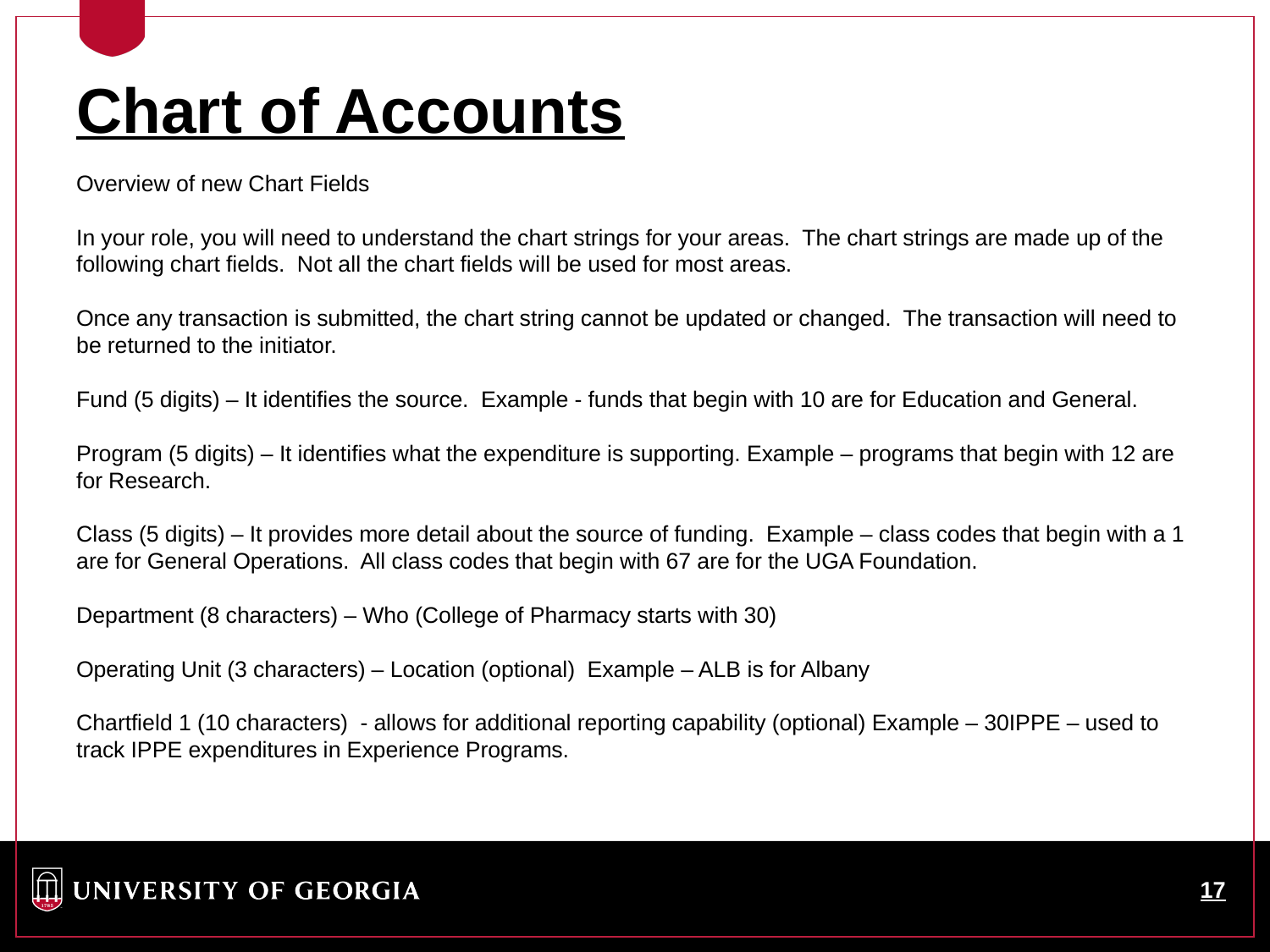

Chart of Accounts

Overview of new Chart Fields

In your role, you will need to understand the chart strings for your areas.  The chart strings are made up of the following chart fields.  Not all the chart fields will be used for most areas.

Once any transaction is submitted, the chart string cannot be updated or changed.  The transaction will need to be returned to the initiator.

Fund (5 digits) – It identifies the source.  Example - funds that begin with 10 are for Education and General.

Program (5 digits) – It identifies what the expenditure is supporting. Example – programs that begin with 12 are for Research.

Class (5 digits) – It provides more detail about the source of funding.  Example – class codes that begin with a 1 are for General Operations.  All class codes that begin with 67 are for the UGA Foundation.

Department (8 characters) – Who (College of Pharmacy starts with 30)

Operating Unit (3 characters) – Location (optional)  Example – ALB is for Albany

Chartfield 1 (10 characters)  - allows for additional reporting capability (optional) Example – 30IPPE – used to track IPPE expenditures in Experience Programs.